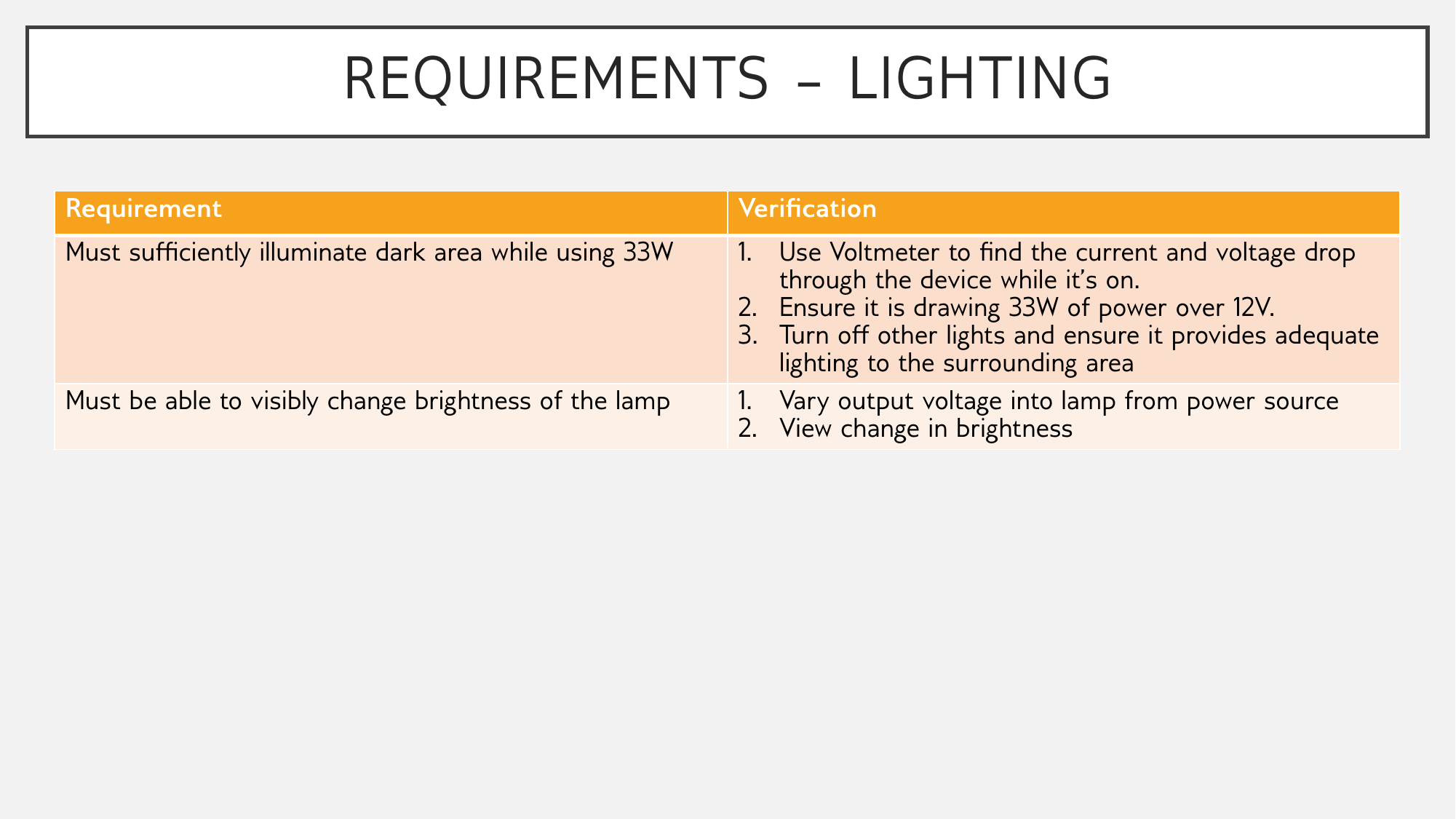

# Requirements – lighting
| Requirement | Verification |
| --- | --- |
| Must sufficiently illuminate dark area while using 33W | Use Voltmeter to find the current and voltage drop through the device while it’s on. Ensure it is drawing 33W of power over 12V. Turn off other lights and ensure it provides adequate lighting to the surrounding area |
| Must be able to visibly change brightness of the lamp | Vary output voltage into lamp from power source View change in brightness |